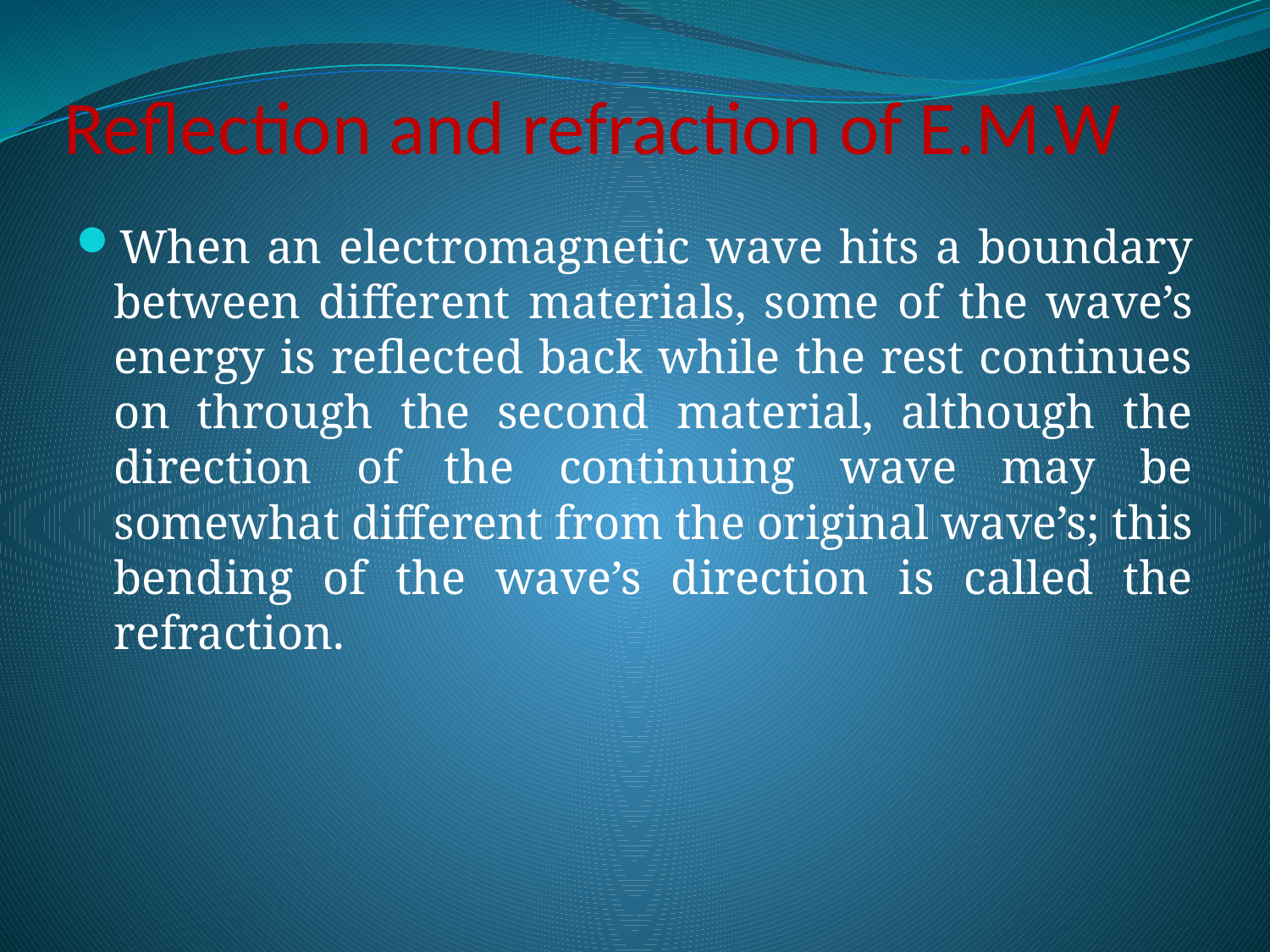

# Reflection and refraction of E.M.W
When an electromagnetic wave hits a boundary between different materials, some of the wave’s energy is reflected back while the rest continues on through the second material, although the direction of the continuing wave may be somewhat different from the original wave’s; this bending of the wave’s direction is called the refraction.